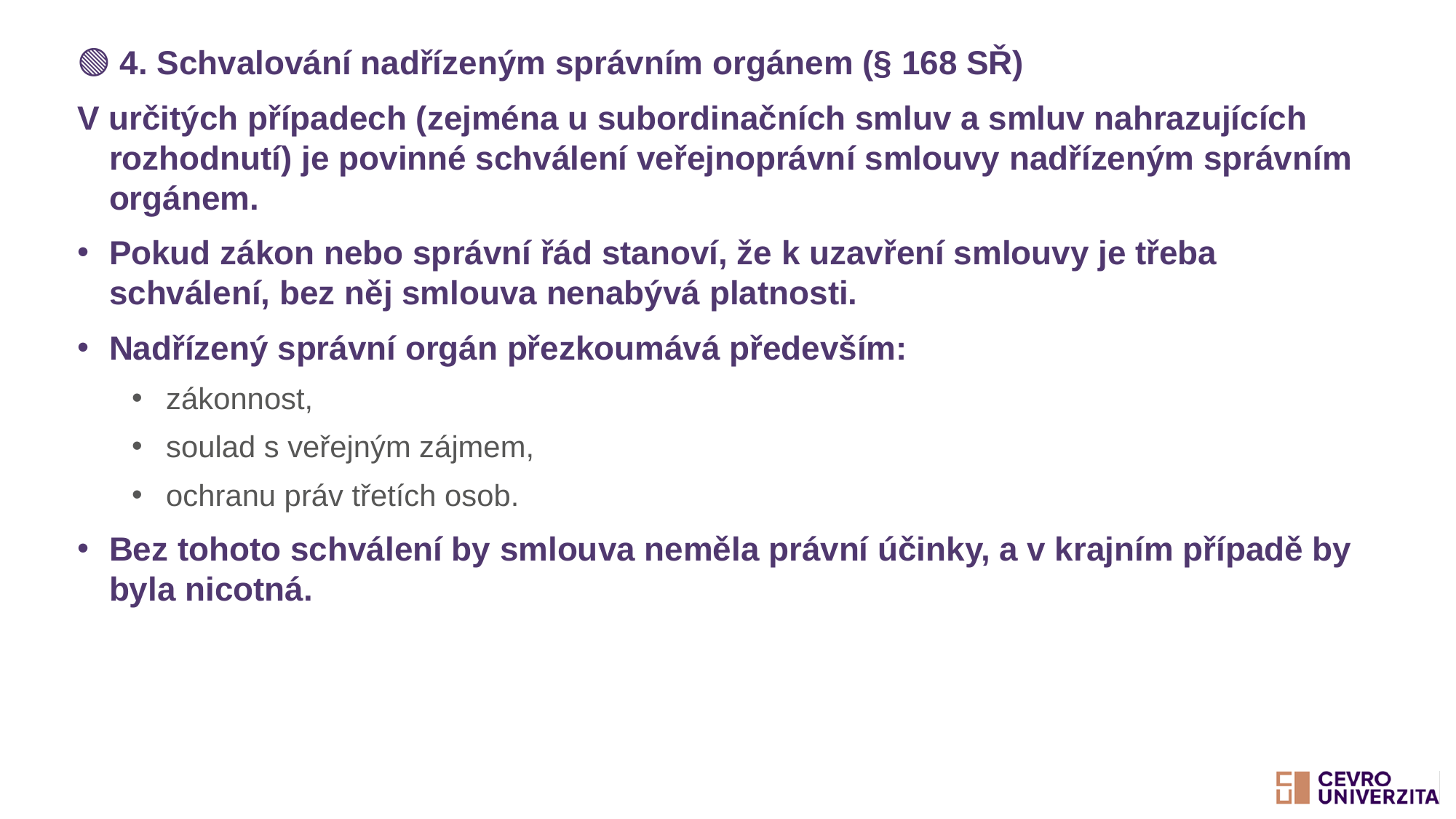

🟢 4. Schvalování nadřízeným správním orgánem (§ 168 SŘ)
V určitých případech (zejména u subordinačních smluv a smluv nahrazujících rozhodnutí) je povinné schválení veřejnoprávní smlouvy nadřízeným správním orgánem.
Pokud zákon nebo správní řád stanoví, že k uzavření smlouvy je třeba schválení, bez něj smlouva nenabývá platnosti.
Nadřízený správní orgán přezkoumává především:
zákonnost,
soulad s veřejným zájmem,
ochranu práv třetích osob.
Bez tohoto schválení by smlouva neměla právní účinky, a v krajním případě by byla nicotná.